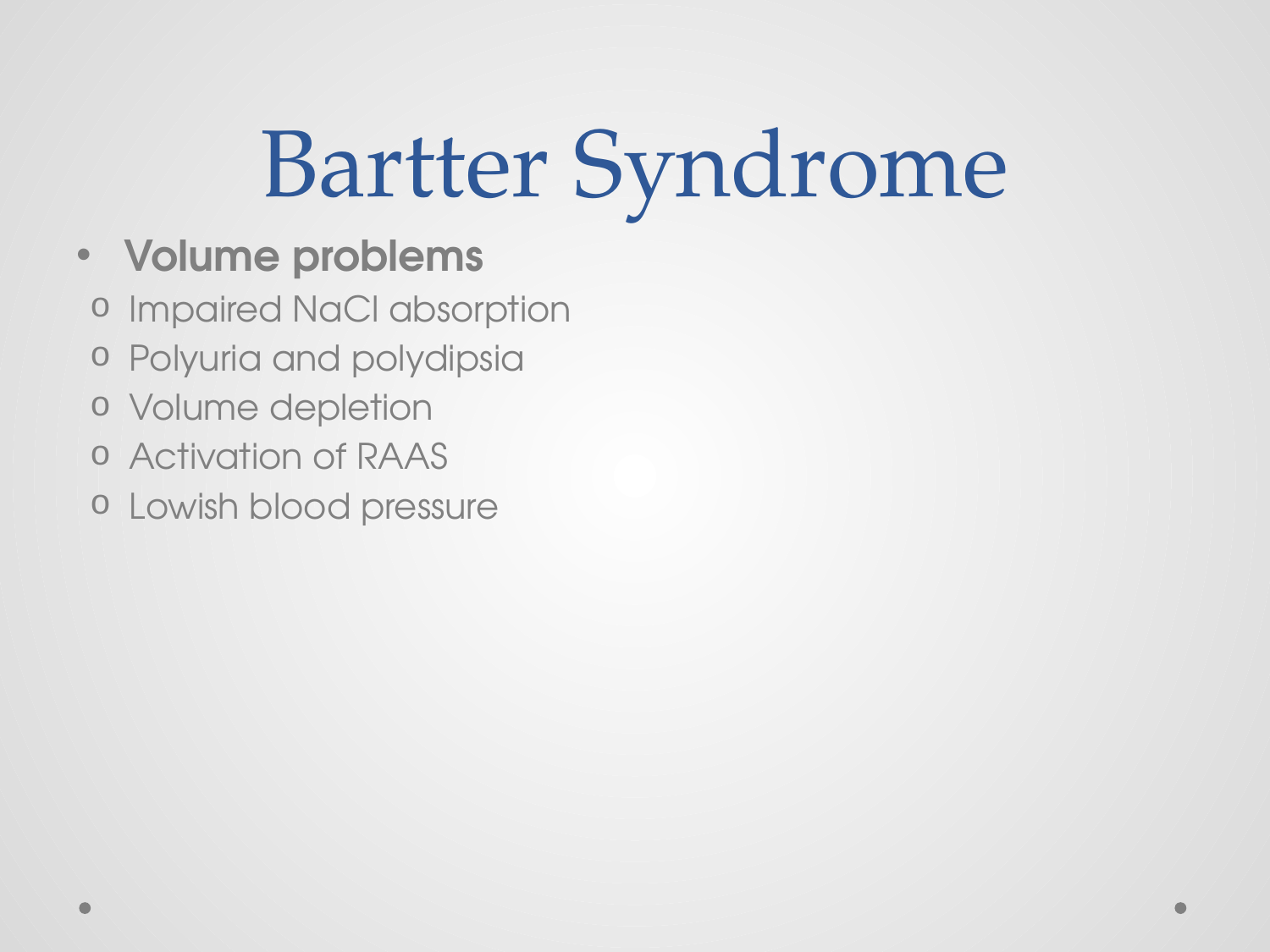

# Bartter Syndrome
Volume problems
Impaired NaCl absorption
Polyuria and polydipsia
Volume depletion
Activation of RAAS
Lowish blood pressure